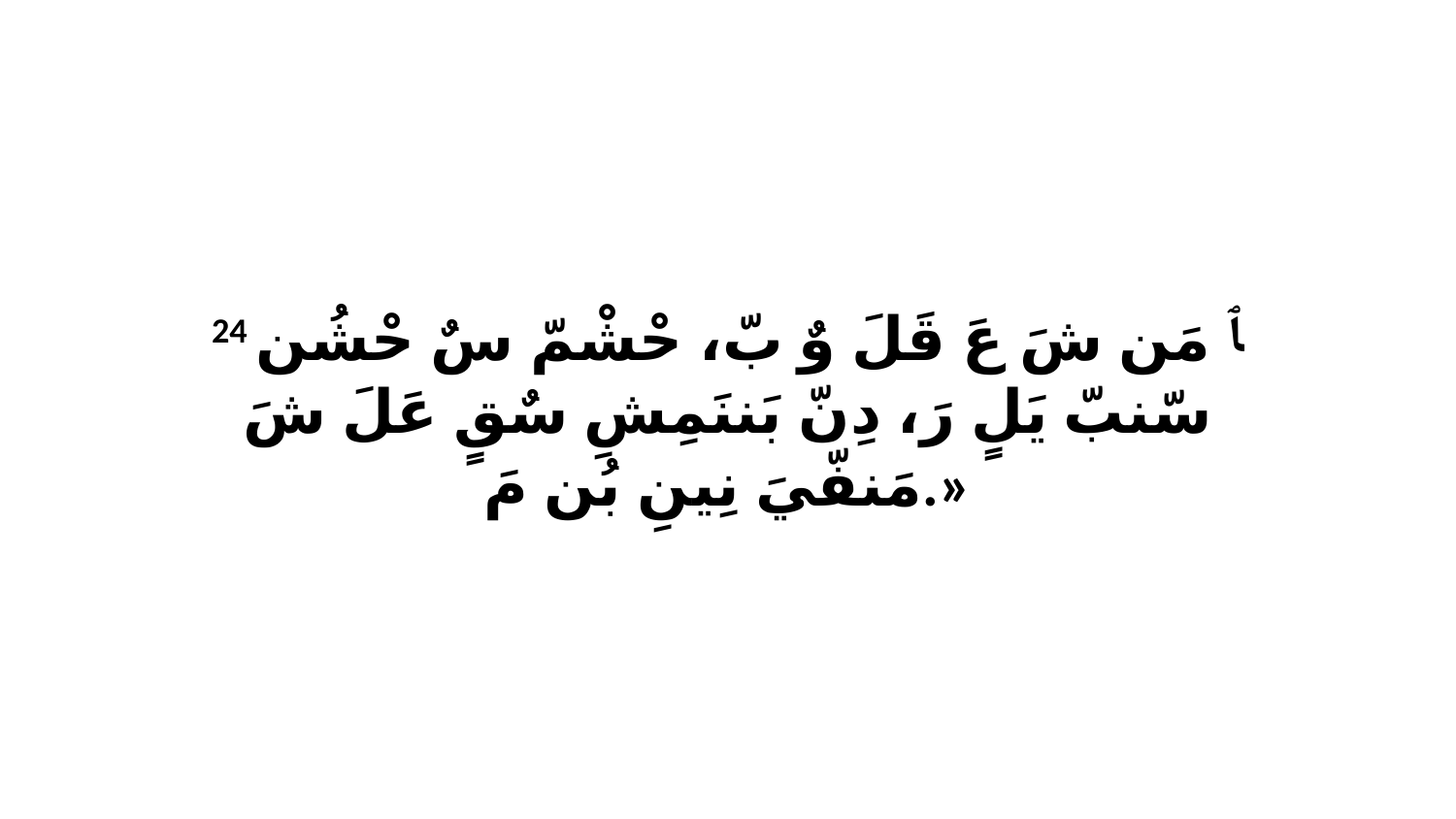

24 ﭑ مَن شَ عَ قَلَ وٌ بّ، حْشْمّ سٌ حْشُن سّنبّ يَلٍ رَ، دِنّ بَننَمِشِ سٌقٍ عَلَ شَ مَنفّيَ نِينِ بُن مَ.»